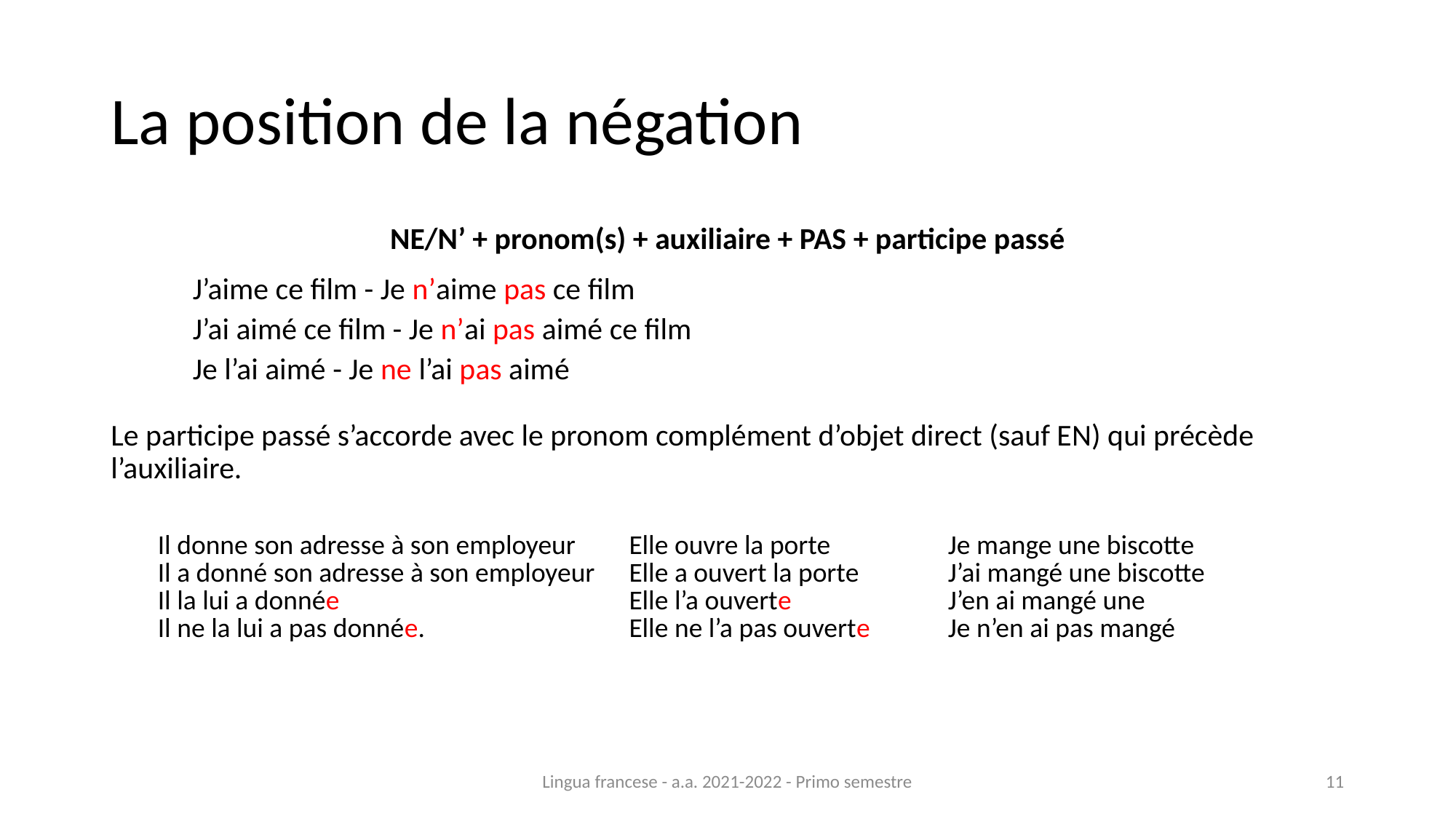

# La position de la négation
NE/N’ + pronom(s) + auxiliaire + PAS + participe passé
J’aime ce film - Je n’aime pas ce film
J’ai aimé ce film - Je n’ai pas aimé ce film
Je l’ai aimé - Je ne l’ai pas aimé

Le participe passé s’accorde avec le pronom complément d’objet direct (sauf EN) qui précède l’auxiliaire.
| Il donne son adresse à son employeur Il a donné son adresse à son employeur Il la lui a donnée Il ne la lui a pas donnée. | Elle ouvre la porte Elle a ouvert la porte Elle l’a ouverte Elle ne l’a pas ouverte | Je mange une biscotte J’ai mangé une biscotte J’en ai mangé une Je n’en ai pas mangé |
| --- | --- | --- |
Lingua francese - a.a. 2021-2022 - Primo semestre
11